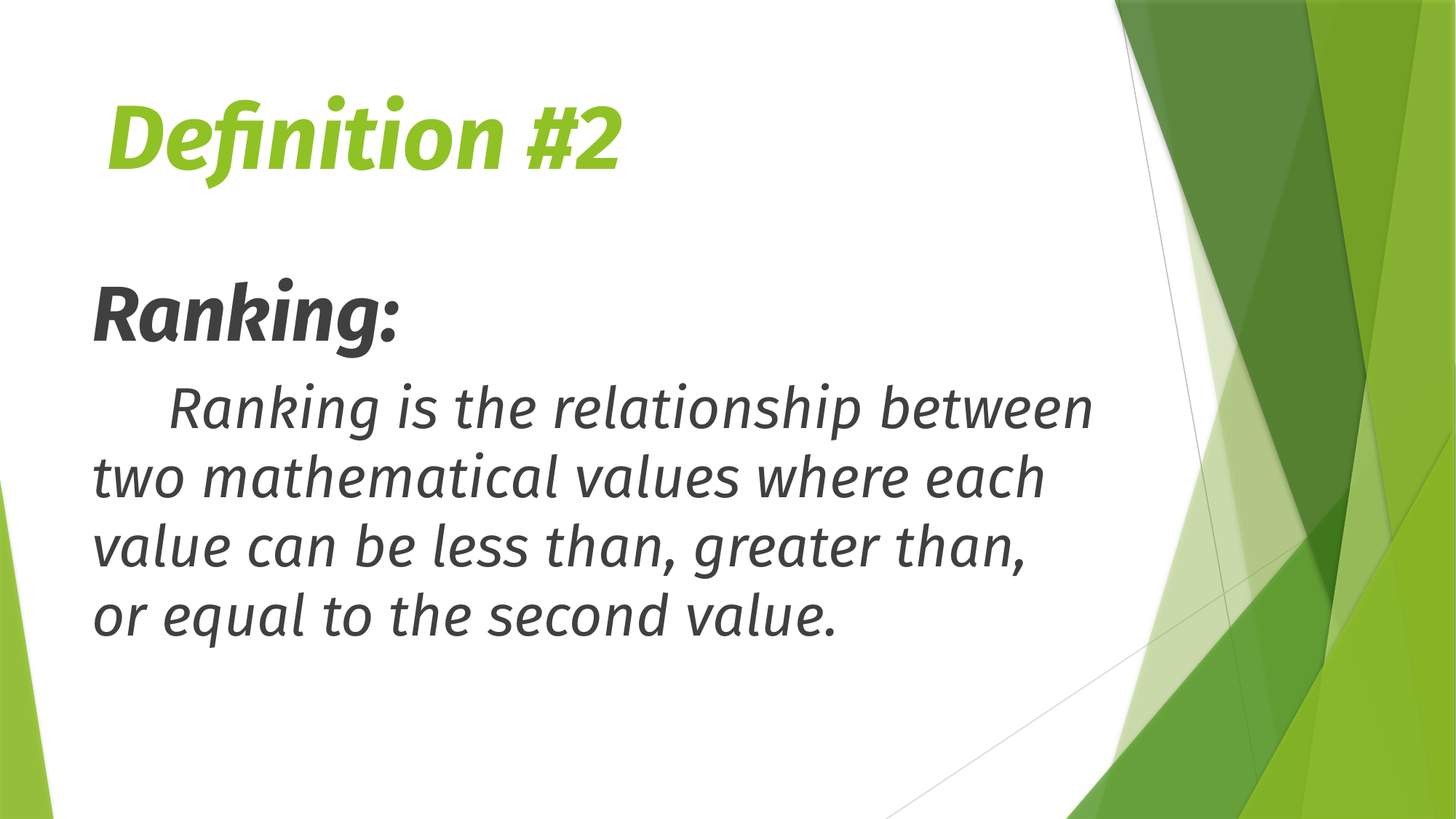

# Definition #2
Ranking:
           Ranking is the relationship between two mathematical values where each value can be less than, greater than, or equal to the second value.